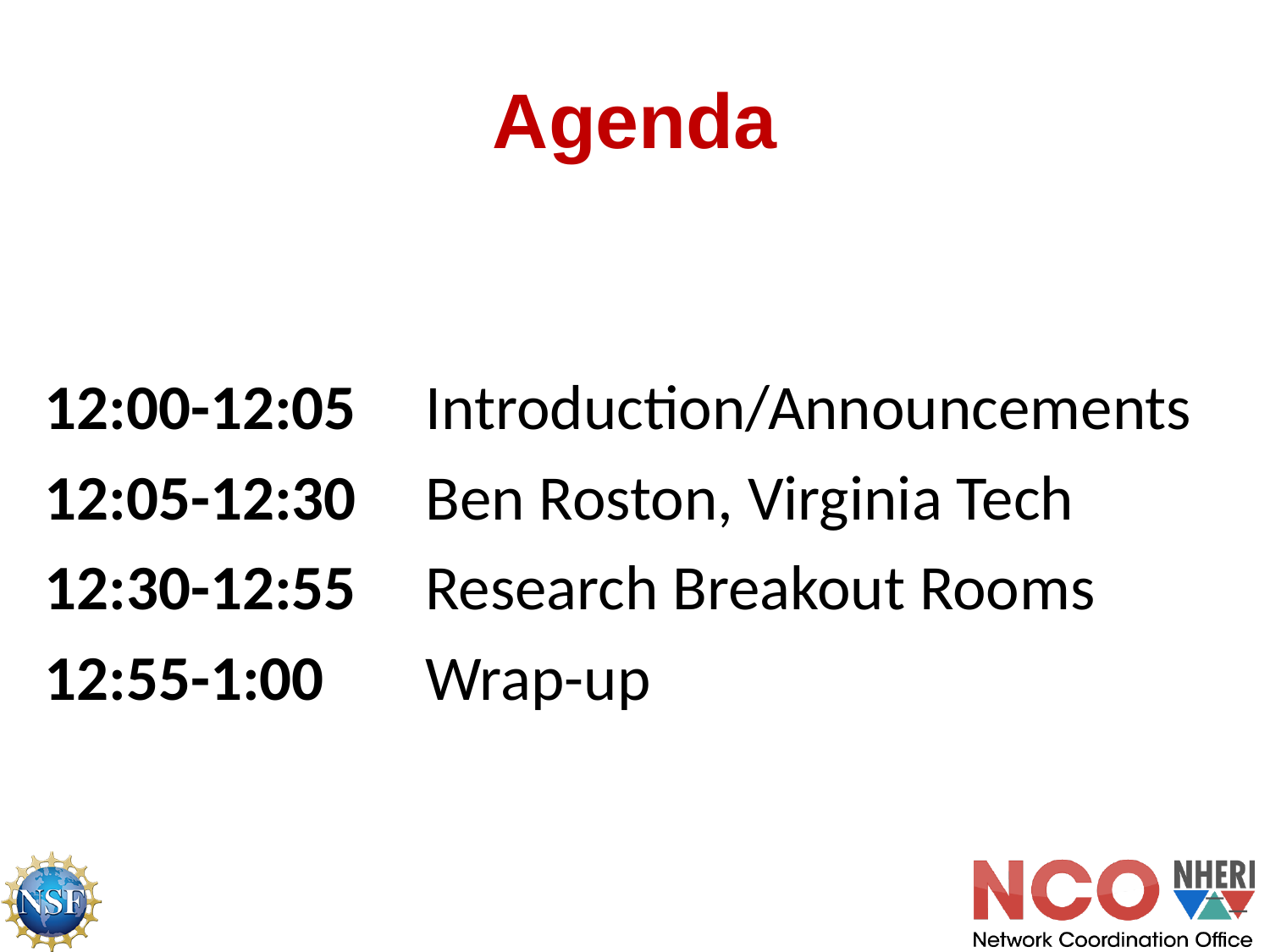

# Agenda
12:00-12:05	Introduction/Announcements
12:05-12:30	Ben Roston, Virginia Tech
12:30-12:55	Research Breakout Rooms
12:55-1:00	Wrap-up